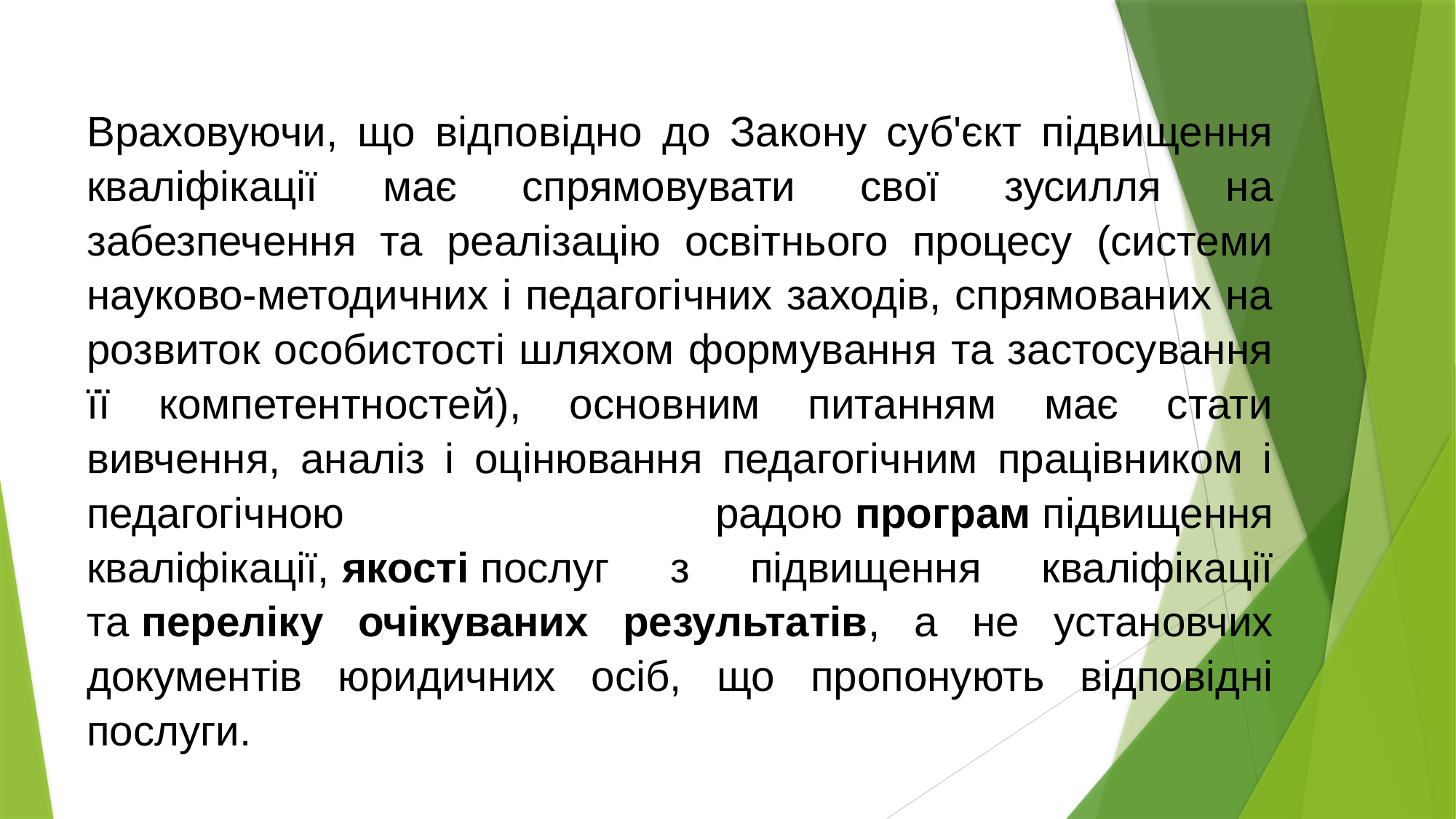

Враховуючи, що відповідно до Закону суб'єкт підвищення кваліфікації має спрямовувати свої зусилля на забезпечення та реалізацію освітнього процесу (системи науково-методичних і педагогічних заходів, спрямованих на розвиток особистості шляхом формування та застосування її компетентностей), основним питанням має стати вивчення, аналіз і оцінювання педагогічним працівником і педагогічною радою програм підвищення кваліфікації, якості послуг з підвищення кваліфікації та переліку очікуваних результатів, а не установчих документів юридичних осіб, що пропонують відповідні послуги.